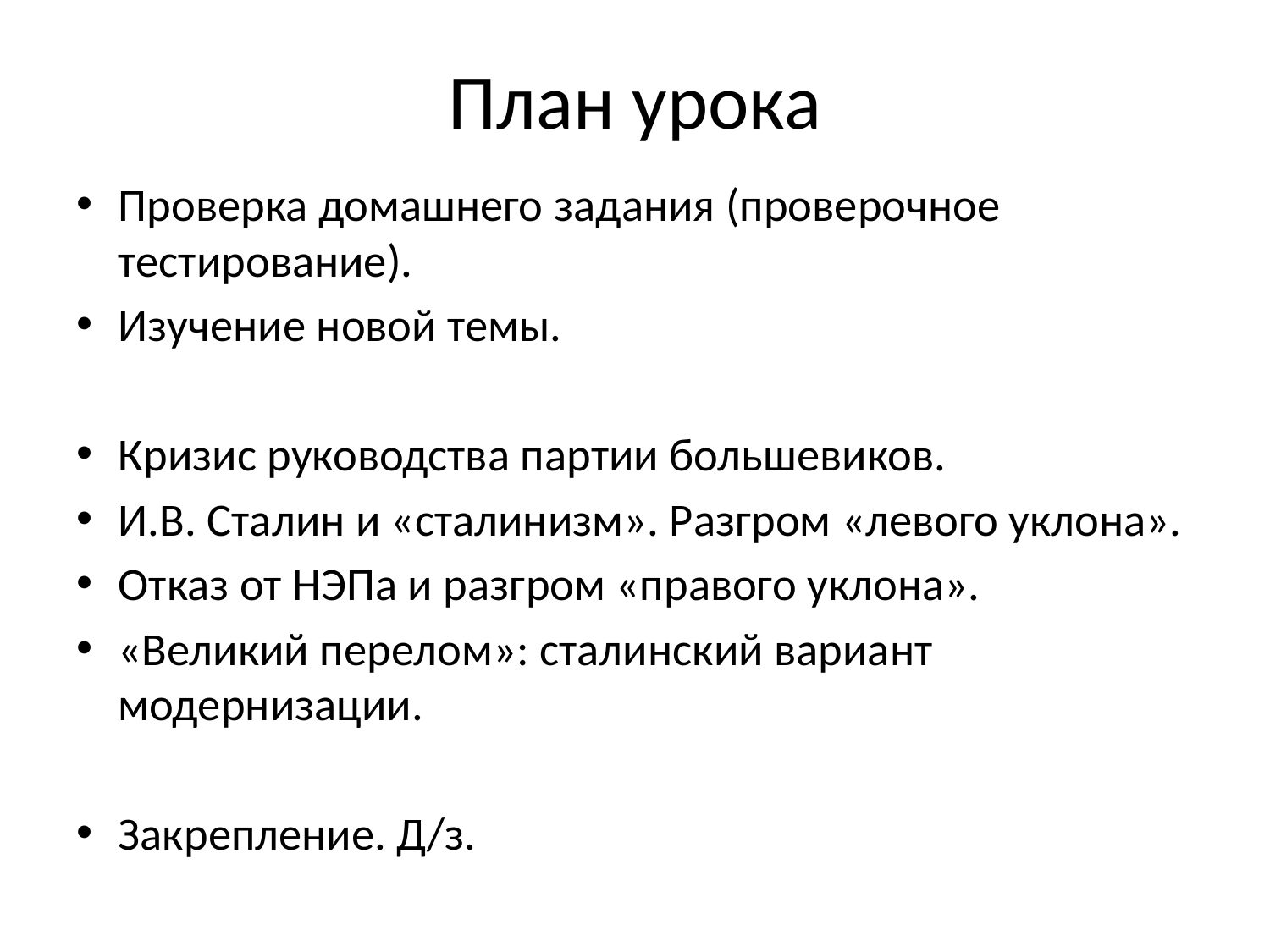

# План урока
Проверка домашнего задания (проверочное тестирование).
Изучение новой темы.

Кризис руководства партии большевиков.
И.В. Сталин и «сталинизм». Разгром «левого уклона».
Отказ от НЭПа и разгром «правого уклона».
«Великий перелом»: сталинский вариант модернизации.

Закрепление. Д/з.